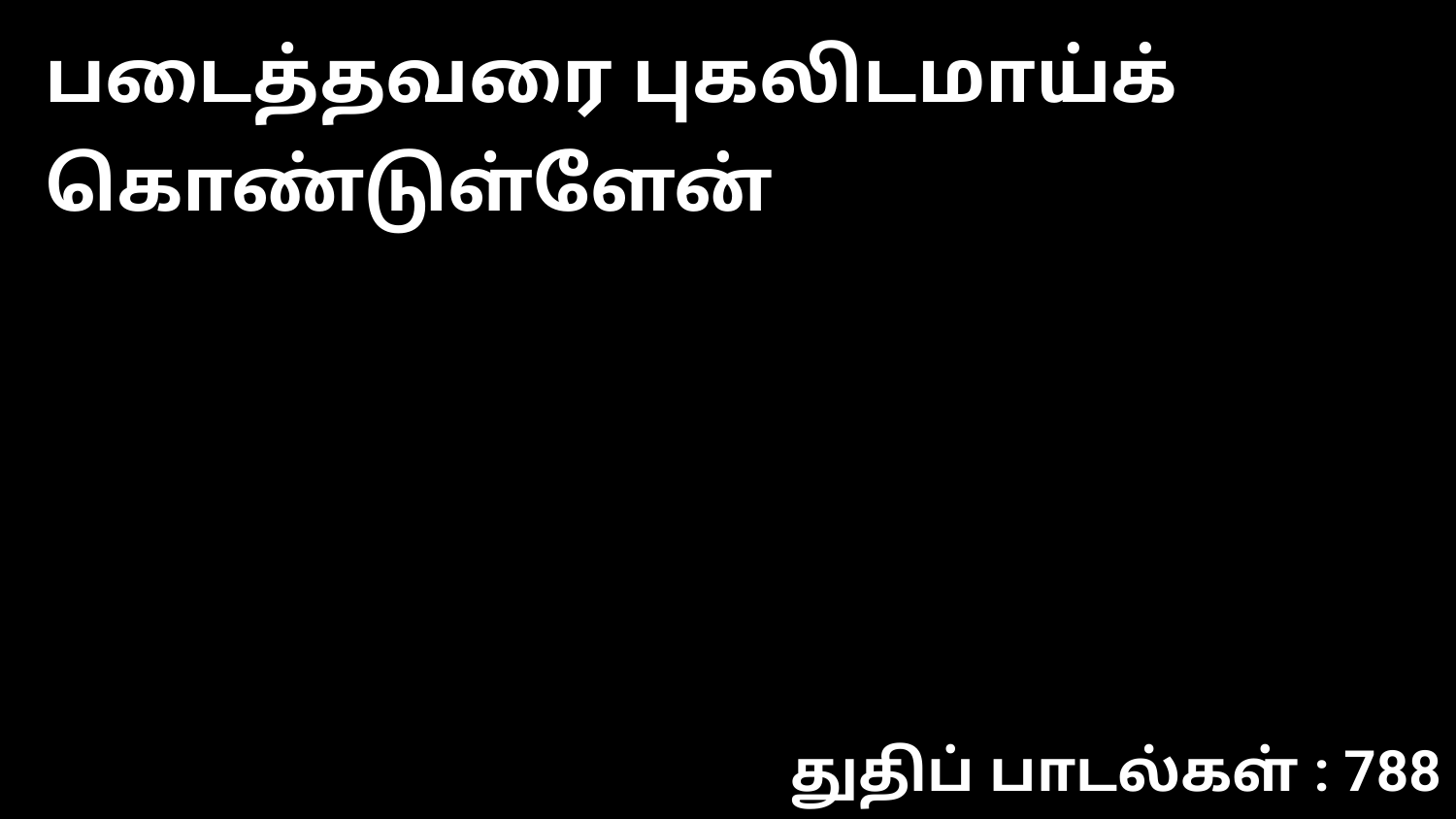

படைத்தவரை புகலிடமாய்க் கொண்டுள்ளேன்
துதிப் பாடல்கள் : 788